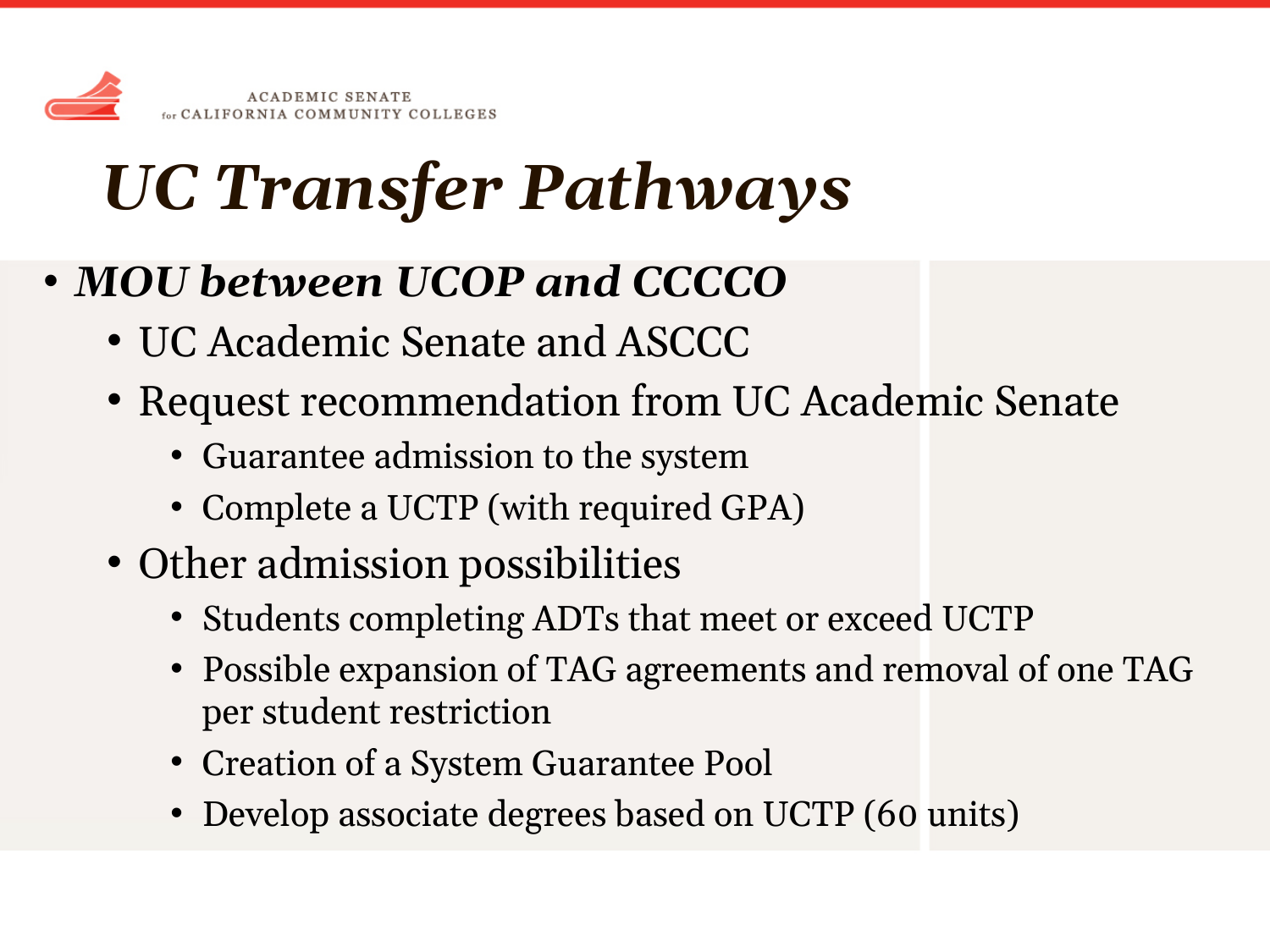

# UC Transfer Pathways
MOU between UCOP and CCCCO
UC Academic Senate and ASCCC
Request recommendation from UC Academic Senate
Guarantee admission to the system
Complete a UCTP (with required GPA)
Other admission possibilities
Students completing ADTs that meet or exceed UCTP
Possible expansion of TAG agreements and removal of one TAG per student restriction
Creation of a System Guarantee Pool
Develop associate degrees based on UCTP (60 units)